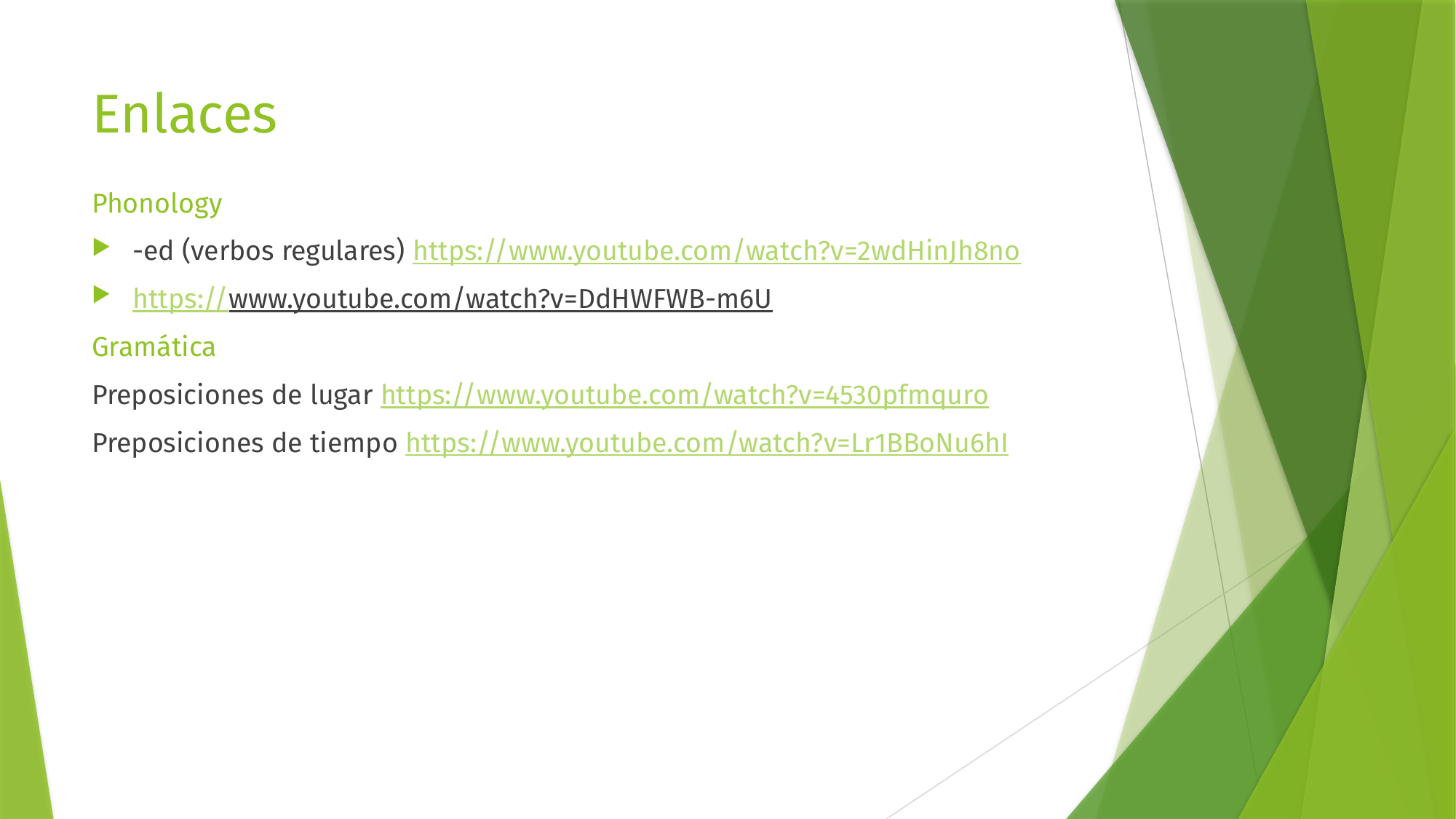

# Enlaces
Phonology
-ed (verbos regulares) https://www.youtube.com/watch?v=2wdHinJh8no
https://www.youtube.com/watch?v=DdHWFWB-m6U
Gramática
Preposiciones de lugar https://www.youtube.com/watch?v=4530pfmquro
Preposiciones de tiempo https://www.youtube.com/watch?v=Lr1BBoNu6hI